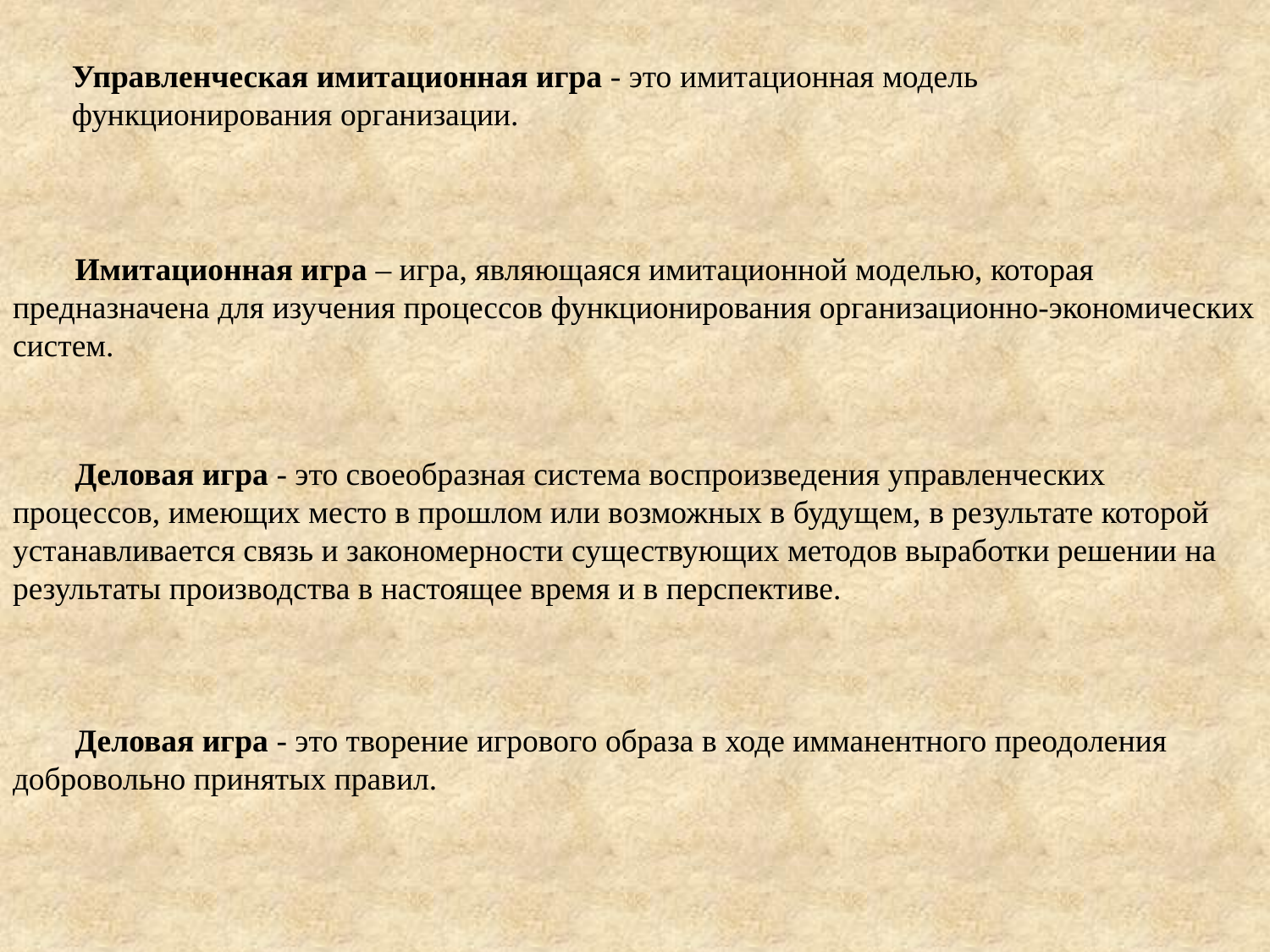

Имитационная игра – игра, являющаяся имитационной моделью, которая предназначена для изучения процессов функционирования организационно-экономических систем.

Деловая игра - это своеобразная система воспроизведения управленческих процессов, имеющих место в прошлом или возможных в будущем, в результате которой устанавливается связь и закономерности существующих методов выработки решении на результаты производства в настоящее время и в перспективе.

Деловая игра - это творение игрового образа в ходе имманентного преодоления добровольно принятых правил.
Управленческая имитационная игра - это имитационная модель функционирования организации.